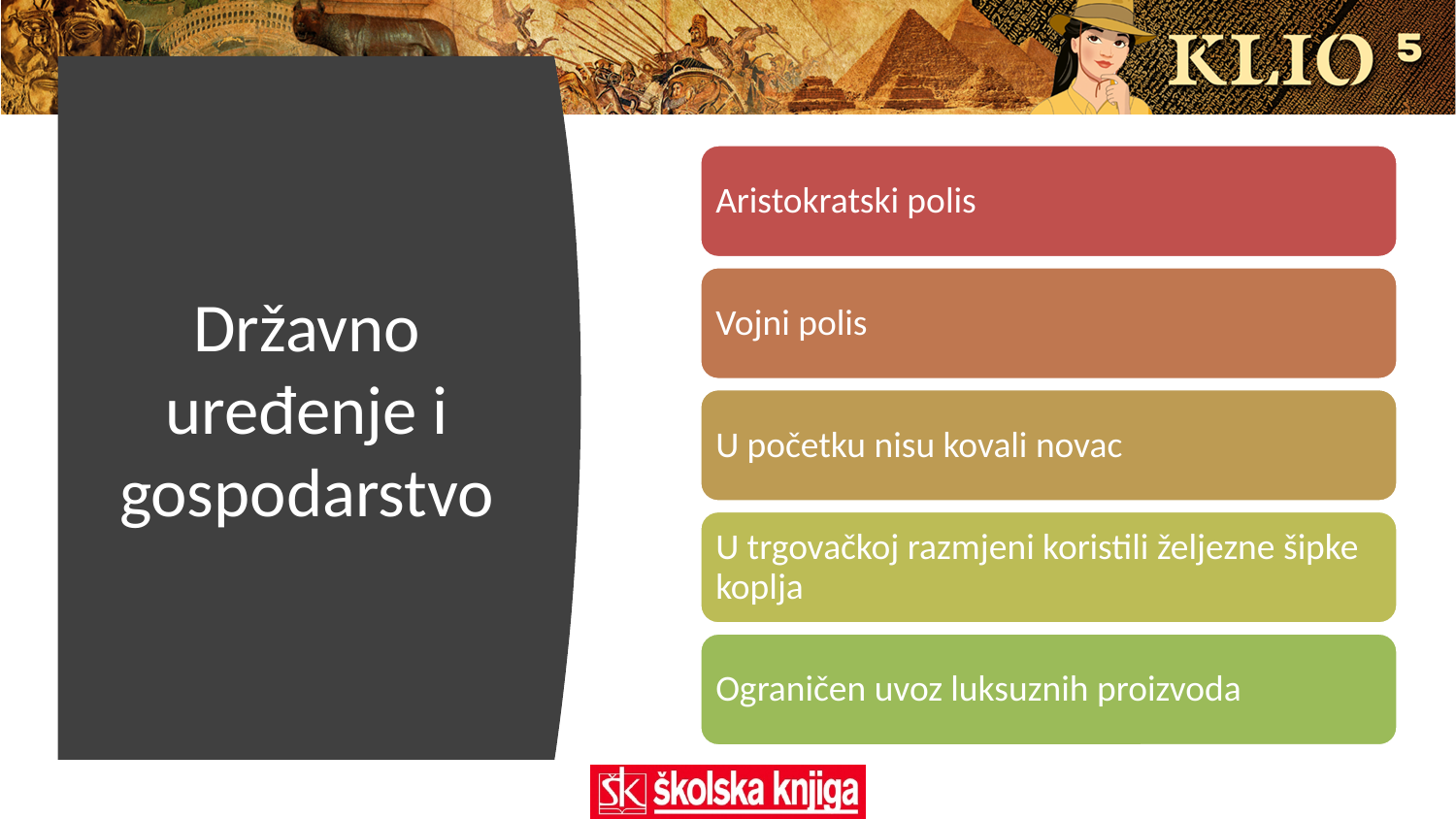

# Državno uređenje i gospodarstvo
Aristokratski polis
Vojni polis
U početku nisu kovali novac
U trgovačkoj razmjeni koristili željezne šipke koplja
Ograničen uvoz luksuznih proizvoda